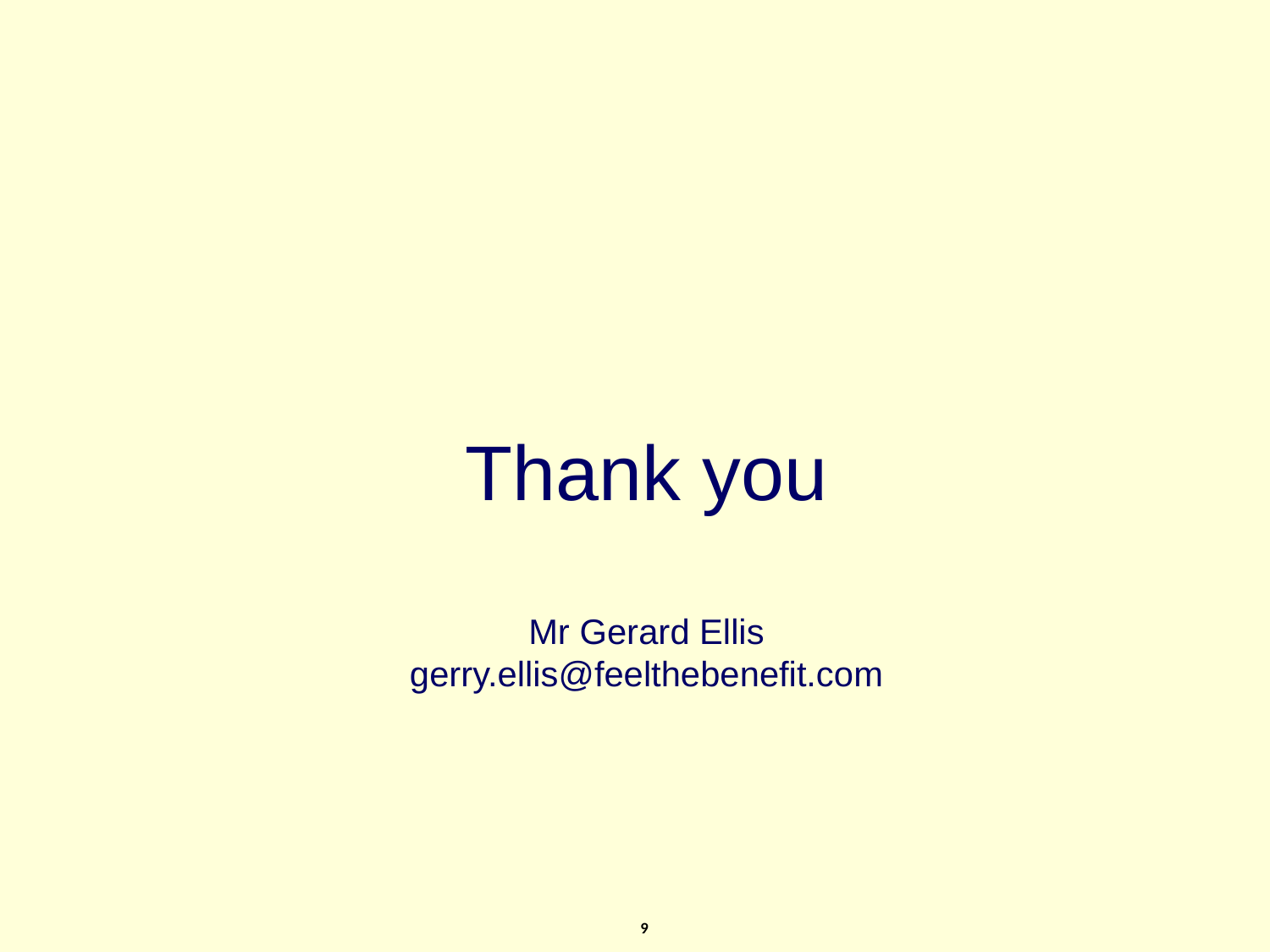

# Thank you Mr Gerard Ellis gerry.ellis@feelthebenefit.com
9